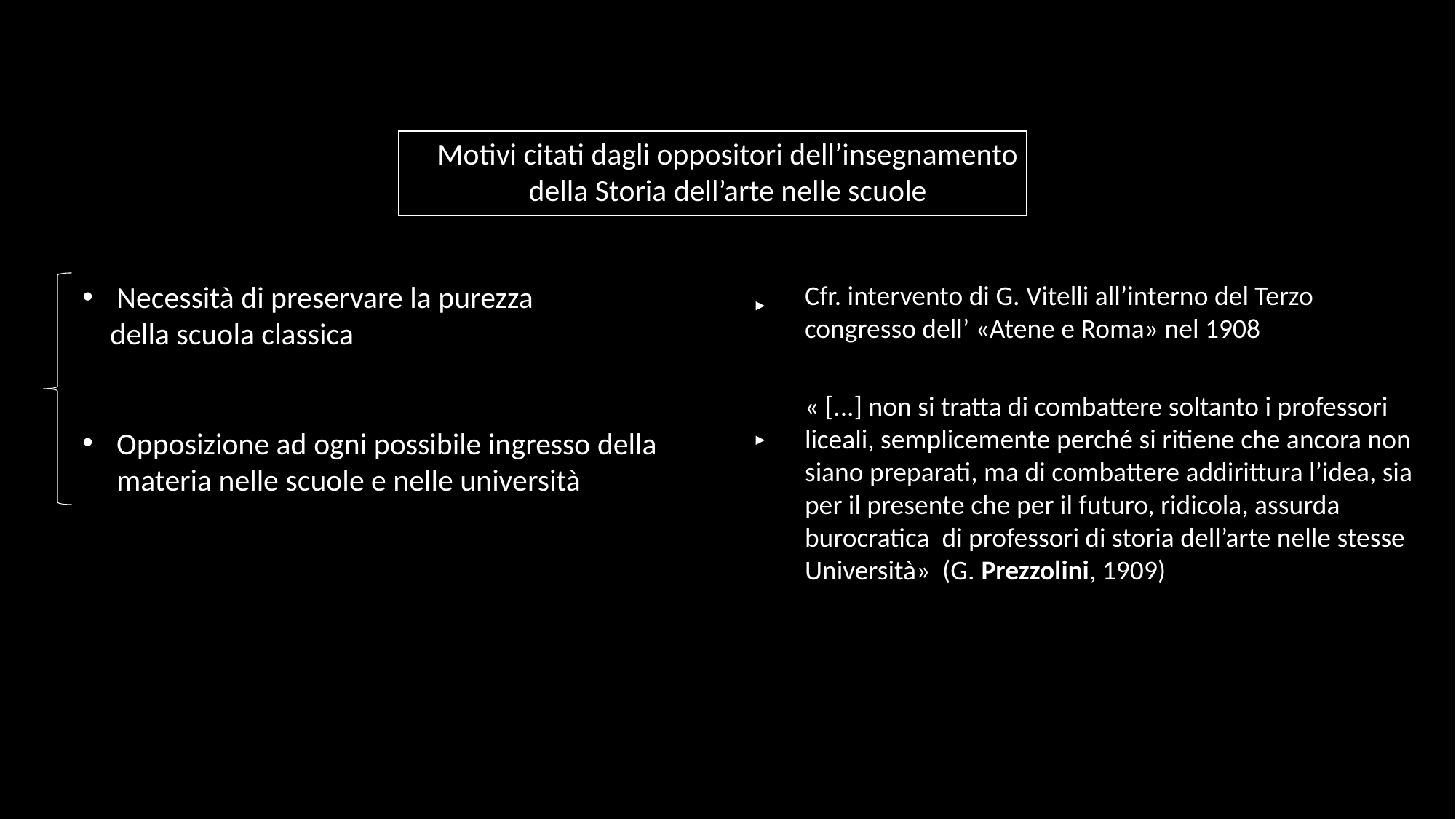

Motivi citati dagli oppositori dell’insegnamento della Storia dell’arte nelle scuole

Necessità di preservare la purezza
    della scuola classica

Opposizione ad ogni possibile ingresso della materia nelle scuole e nelle università
Cfr. intervento di G. Vitelli all’interno del Terzo congresso dell’ «Atene e Roma» nel 1908
« [...] non si tratta di combattere soltanto i professori liceali, semplicemente perché si ritiene che ancora non siano preparati, ma di combattere addirittura l’idea, sia per il presente che per il futuro, ridicola, assurda burocratica  di professori di storia dell’arte nelle stesse Università»  (G. Prezzolini, 1909)